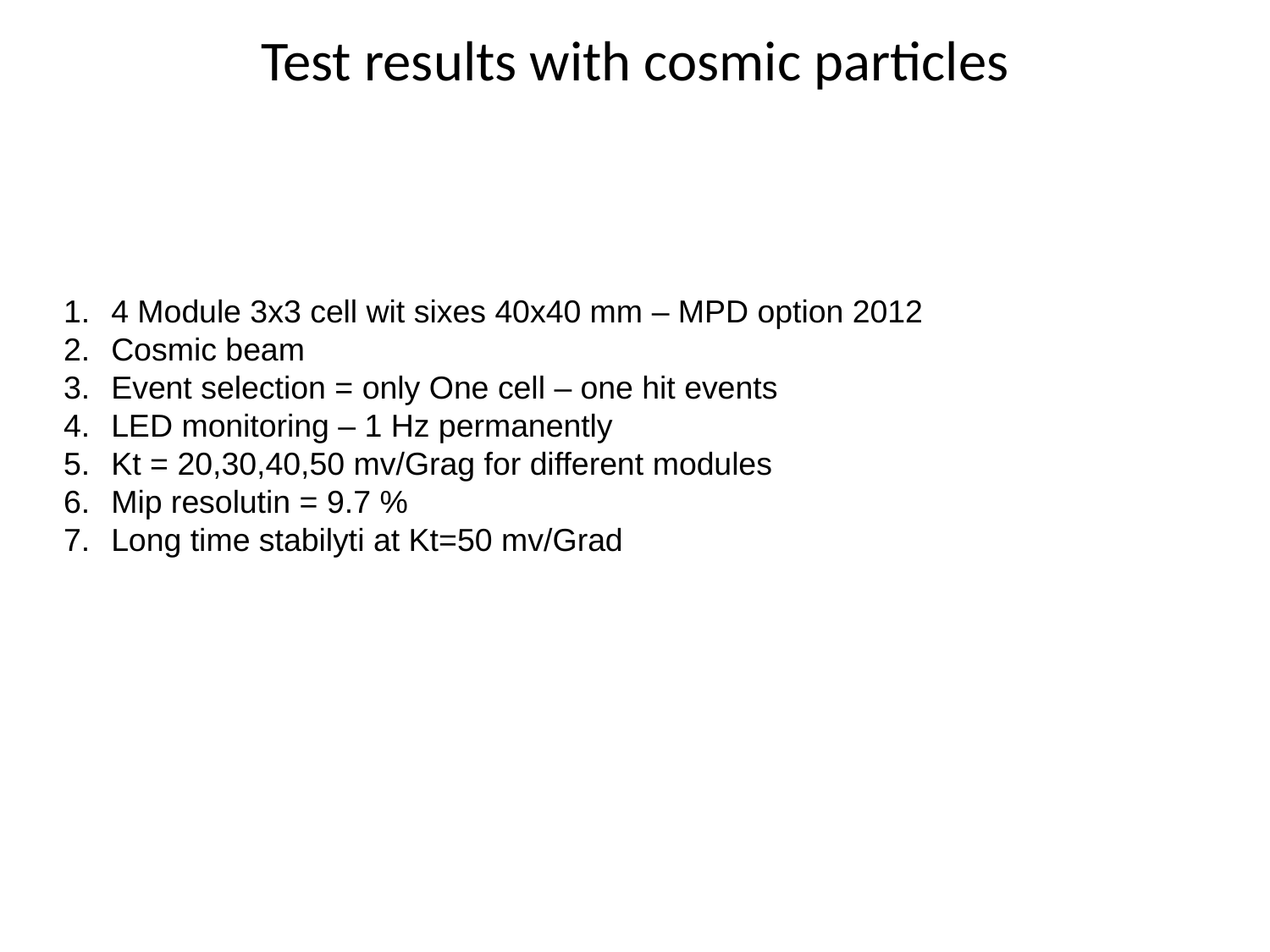

# Test results with cosmic particles
4 Module 3x3 cell wit sixes 40x40 mm – MPD option 2012
Cosmic beam
Event selection = only One cell – one hit events
LED monitoring – 1 Hz permanently
Kt = 20,30,40,50 mv/Grag for different modules
Mip resolutin = 9.7 %
Long time stabilyti at Kt=50 mv/Grad